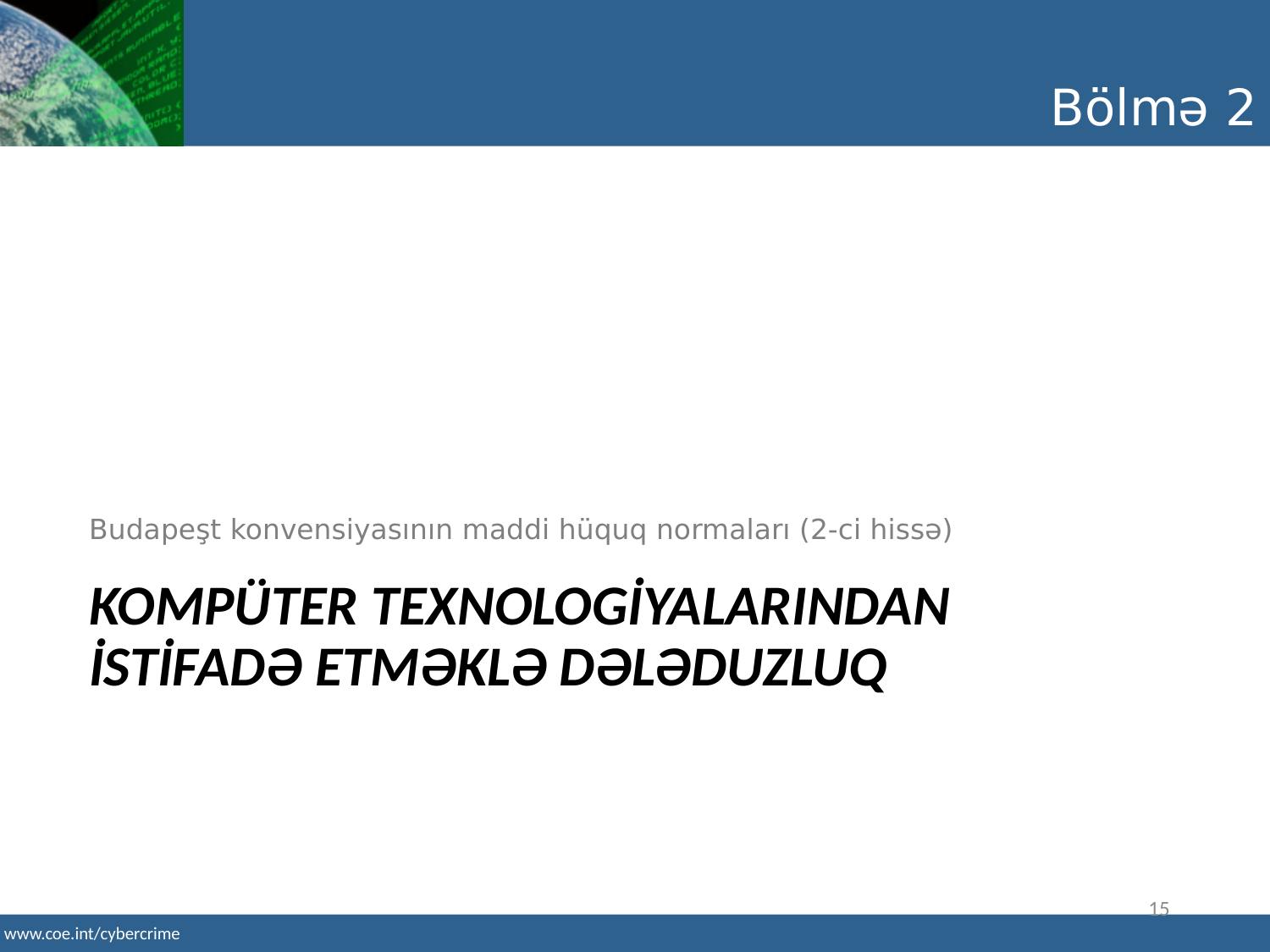

Bölmə 2

Budapeşt konvensiyasının maddi hüquq normaları (2-ci hissə)

# Kompüter texnologiyalarından istifadə etməklə dələduzluq
15